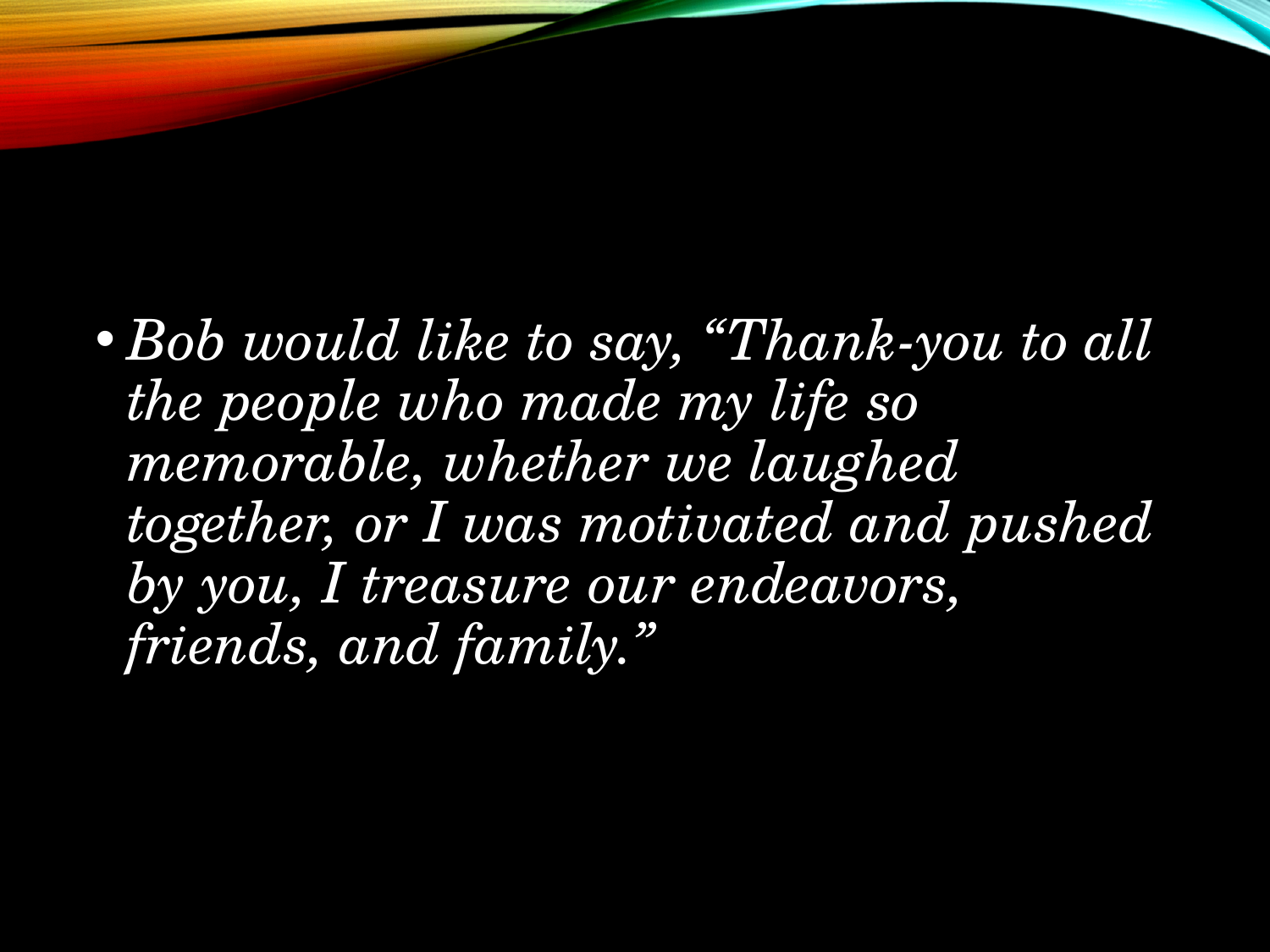

Bob would like to say, “Thank-you to all the people who made my life so memorable, whether we laughed together, or I was motivated and pushed by you, I treasure our endeavors, friends, and family.”